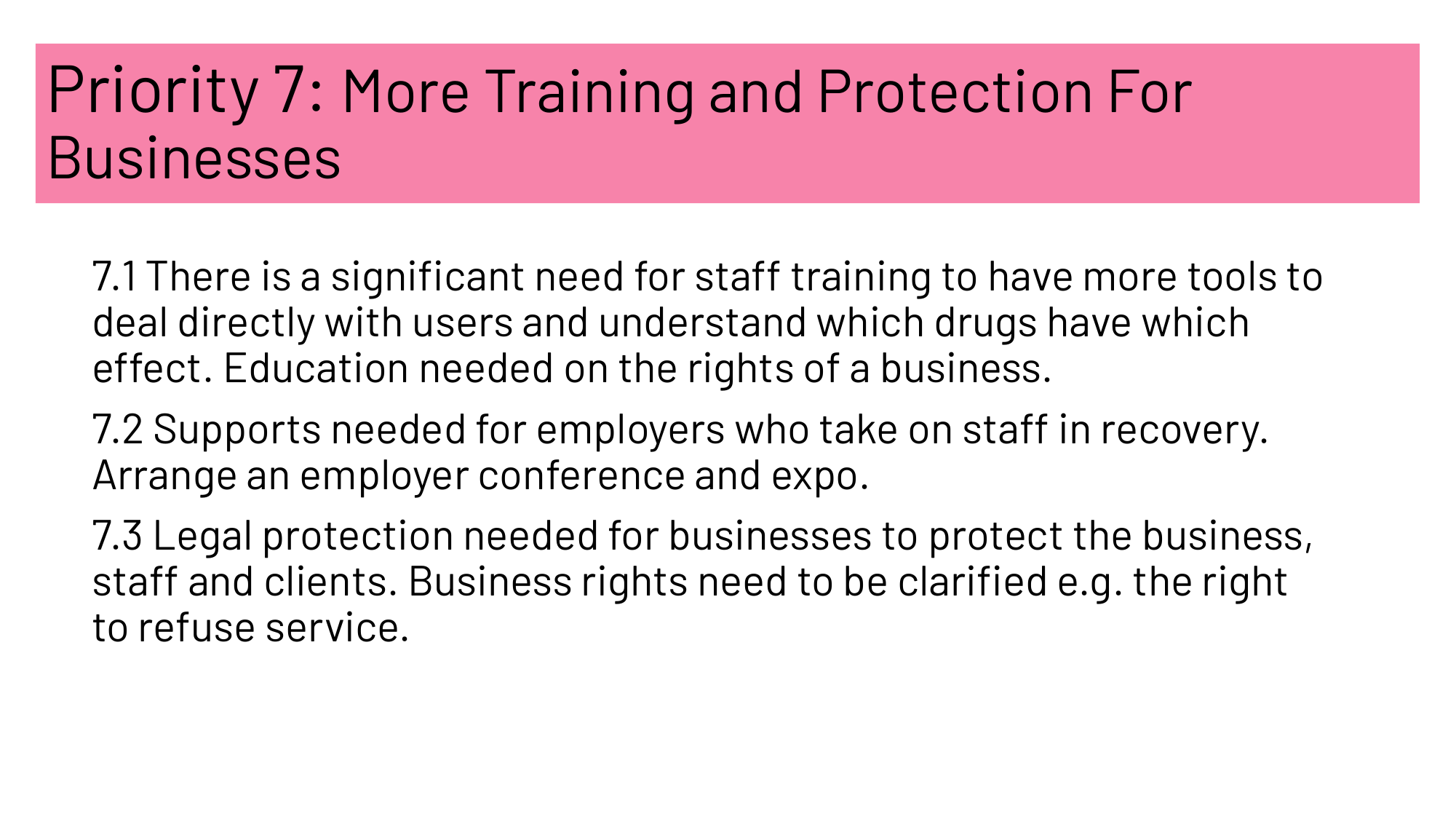

# Priority 7: More Training and Protection For Businesses
7.1 There is a significant need for staff training to have more tools to deal directly with users and understand which drugs have which effect. Education needed on the rights of a business.
7.2 Supports needed for employers who take on staff in recovery. Arrange an employer conference and expo.
7.3 Legal protection needed for businesses to protect the business, staff and clients. Business rights need to be clarified e.g. the right to refuse service.